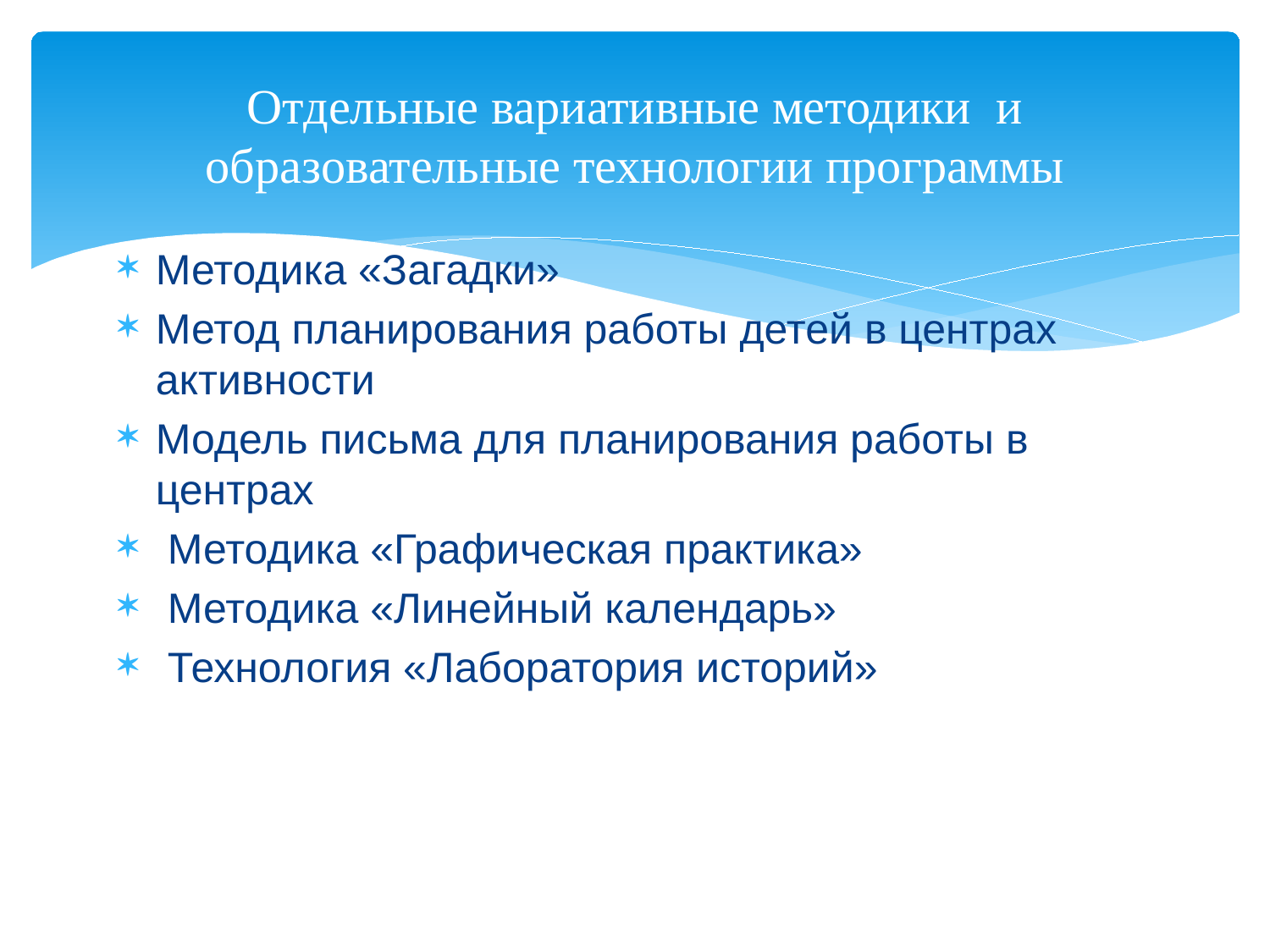

# Отдельные вариативные методики  и образовательные технологии программы
Методика «Загадки»
Метод планирования работы детей в центрах активности
Модель письма для планирования работы в центрах
 Методика «Графическая практика»
 Методика «Линейный календарь»
 Технология «Лаборатория историй»